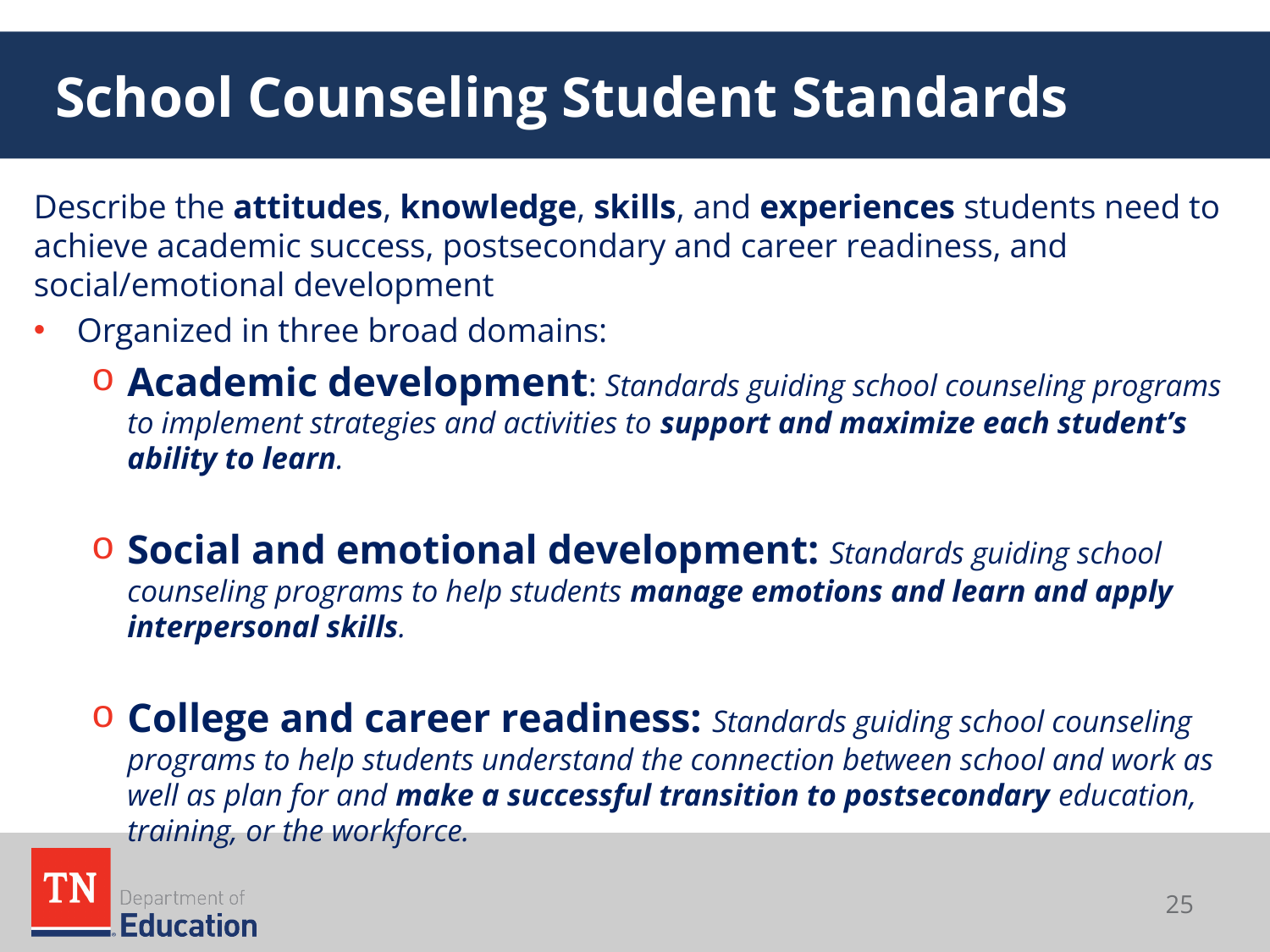

# School Counseling Student Standards
Describe the attitudes, knowledge, skills, and experiences students need to achieve academic success, postsecondary and career readiness, and social/emotional development
Organized in three broad domains:
Academic development: Standards guiding school counseling programs to implement strategies and activities to support and maximize each student’s ability to learn.

Social and emotional development: Standards guiding school counseling programs to help students manage emotions and learn and apply interpersonal skills.

College and career readiness: Standards guiding school counseling programs to help students understand the connection between school and work as well as plan for and make a successful transition to postsecondary education, training, or the workforce.

25